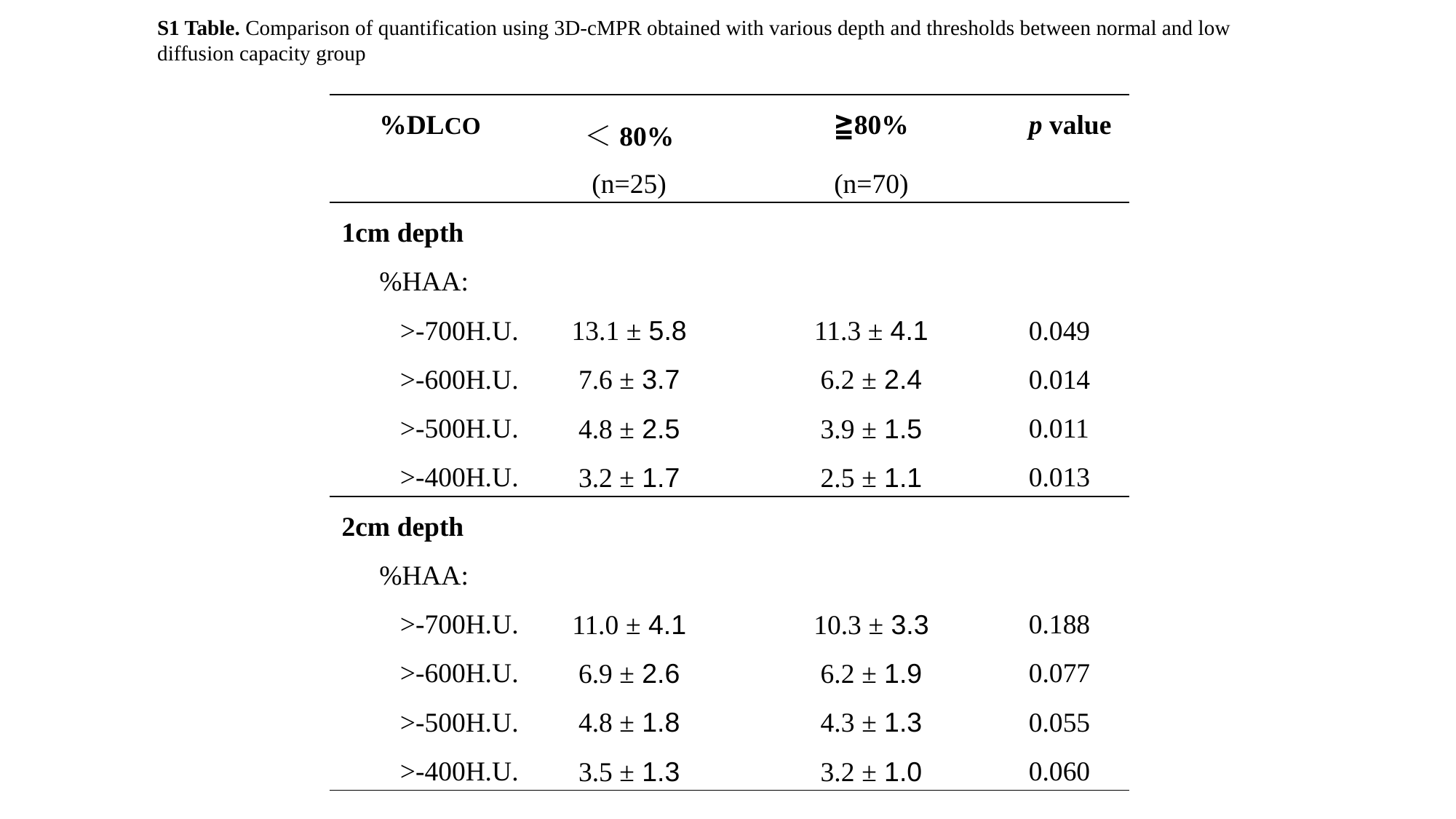

S1 Table. Comparison of quantification using 3D-cMPR obtained with various depth and thresholds between normal and low diffusion capacity group
|  | %DLCO | ＜80% |  |  |  | ≧80% |  |  |  | p value |
| --- | --- | --- | --- | --- | --- | --- | --- | --- | --- | --- |
|  |  | (n=25) |  |  |  | (n=70) |  |  |  |  |
| 1cm depth |  |  |  |  |  |  |  |  |  |  |
|  | %HAA: |  |  |  |  |  |  |  |  |  |
|  | >-700H.U. | 13.1 ± 5.8 |  |  |  | 11.3 ± 4.1 |  |  |  | 0.049 |
|  | >-600H.U. | 7.6 ± 3.7 |  |  |  | 6.2 ± 2.4 |  |  |  | 0.014 |
|  | >-500H.U. | 4.8 ± 2.5 |  |  |  | 3.9 ± 1.5 |  |  |  | 0.011 |
|  | >-400H.U. | 3.2 ± 1.7 |  |  |  | 2.5 ± 1.1 |  |  |  | 0.013 |
| 2cm depth |  |  |  |  |  |  |  |  |  |  |
|  | %HAA: |  |  |  |  |  |  |  |  |  |
|  | >-700H.U. | 11.0 ± 4.1 |  |  |  | 10.3 ± 3.3 |  |  |  | 0.188 |
|  | >-600H.U. | 6.9 ± 2.6 |  |  |  | 6.2 ± 1.9 |  |  |  | 0.077 |
|  | >-500H.U. | 4.8 ± 1.8 |  |  |  | 4.3 ± 1.3 |  |  |  | 0.055 |
|  | >-400H.U. | 3.5 ± 1.3 |  |  |  | 3.2 ± 1.0 |  |  |  | 0.060 |